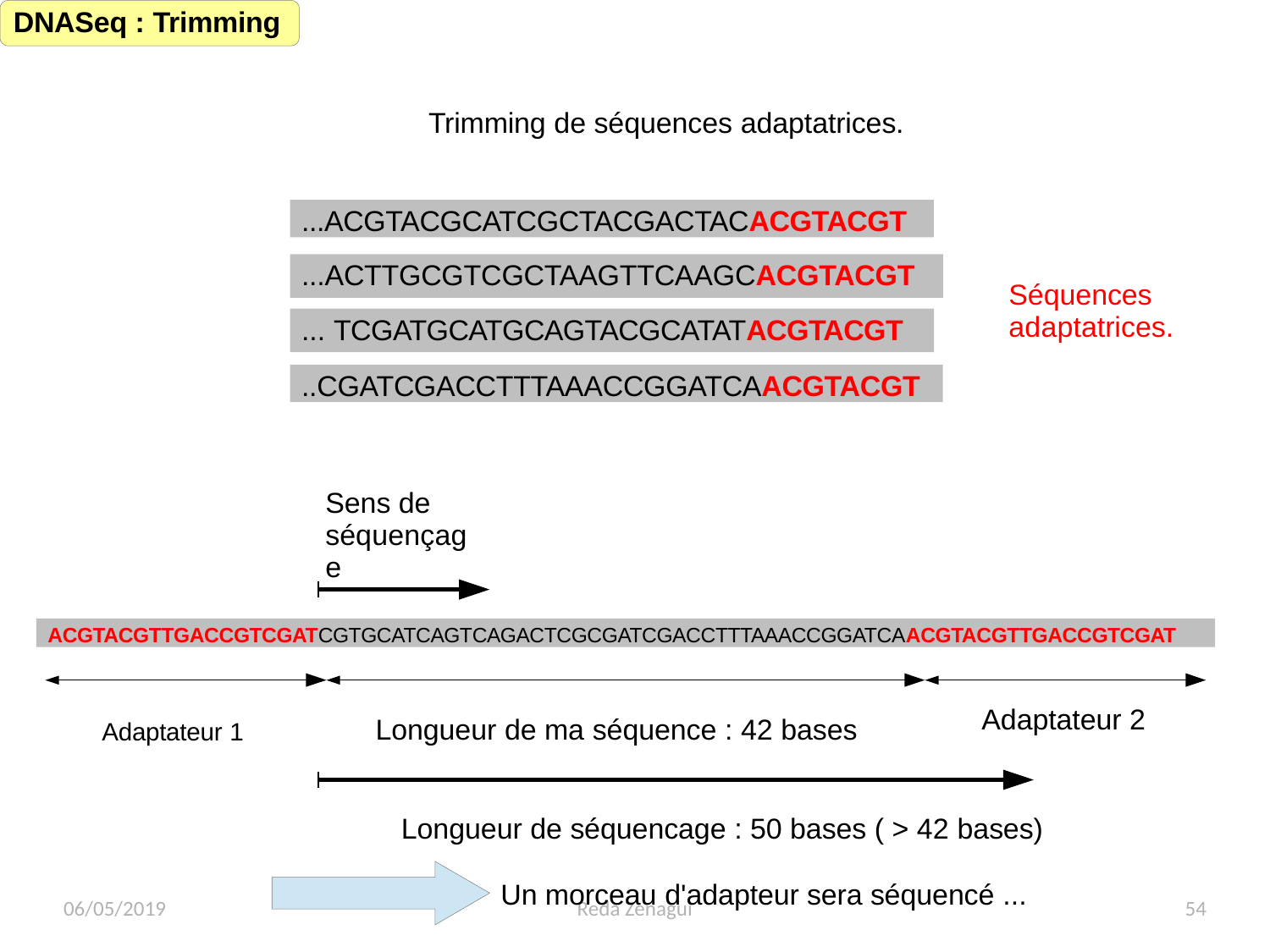

DNASeq : Trimming

Trimming de séquences adaptatrices.
...ACGTACGCATCGCTACGACTACACGTACGT

...ACTTGCGTCGCTAAGTTCAAGCACGTACGT
Séquences  adaptatrices.

... TCGATGCATGCAGTACGCATATACGTACGT
..CGATCGACCTTTAAACCGGATCAACGTACGT
Sens de  séquençage

ACGTACGTTGACCGTCGATCGTGCATCAGTCAGACTCGCGATCGACCTTTAAACCGGATCAACGTACGTTGACCGTCGAT

Adaptateur 1	Longueur de ma séquence : 42 bases
Adaptateur 2

Longueur de séquencage : 50 bases ( > 42 bases)

Un morceau d'adapteur sera séquencé ...

06/05/2019
Reda Zenagui
54